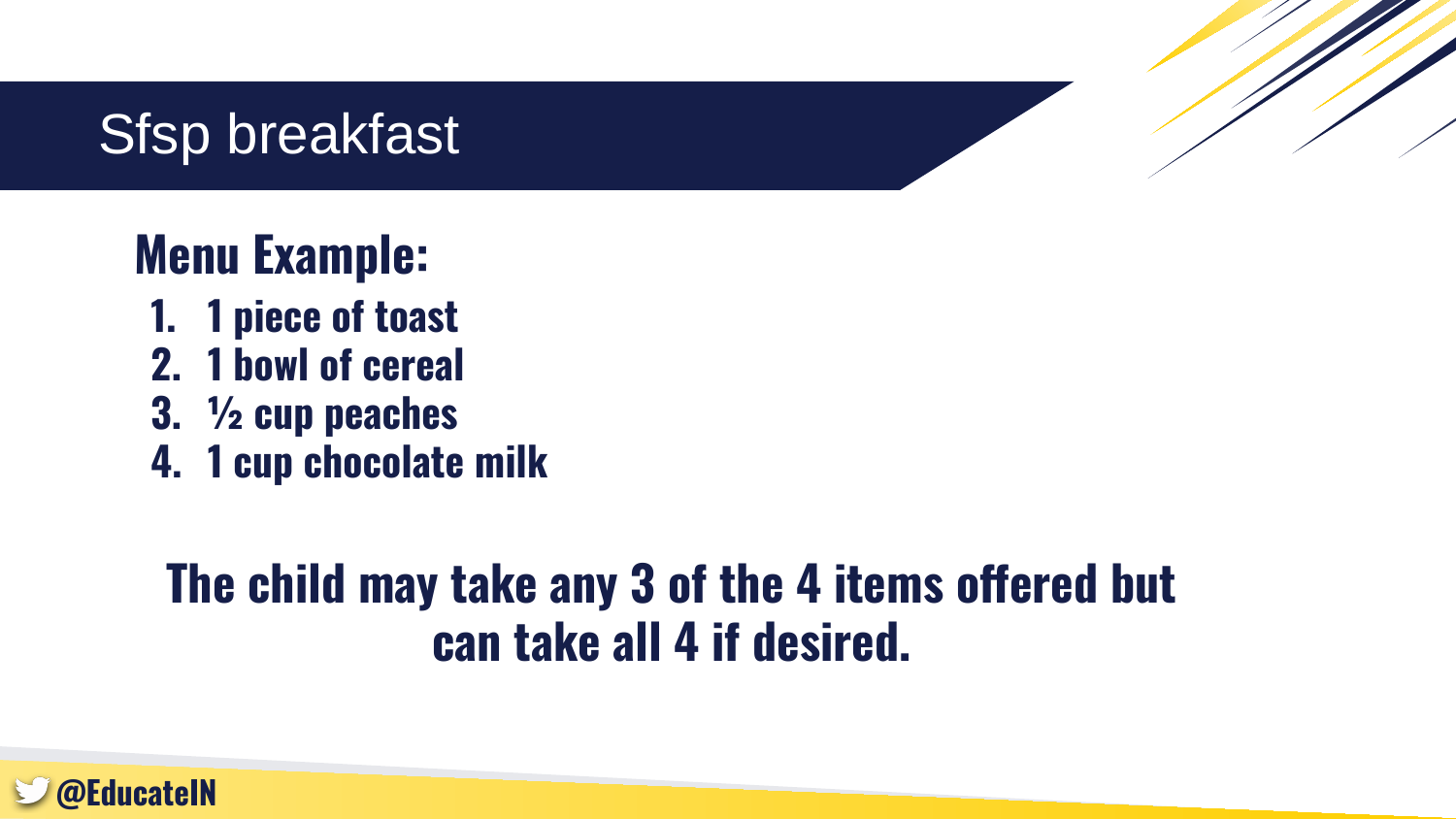

# Sfsp breakfast
Menu Example:
1 piece of toast
1 bowl of cereal
½ cup peaches
1 cup chocolate milk

The child may take any 3 of the 4 items offered but can take all 4 if desired.